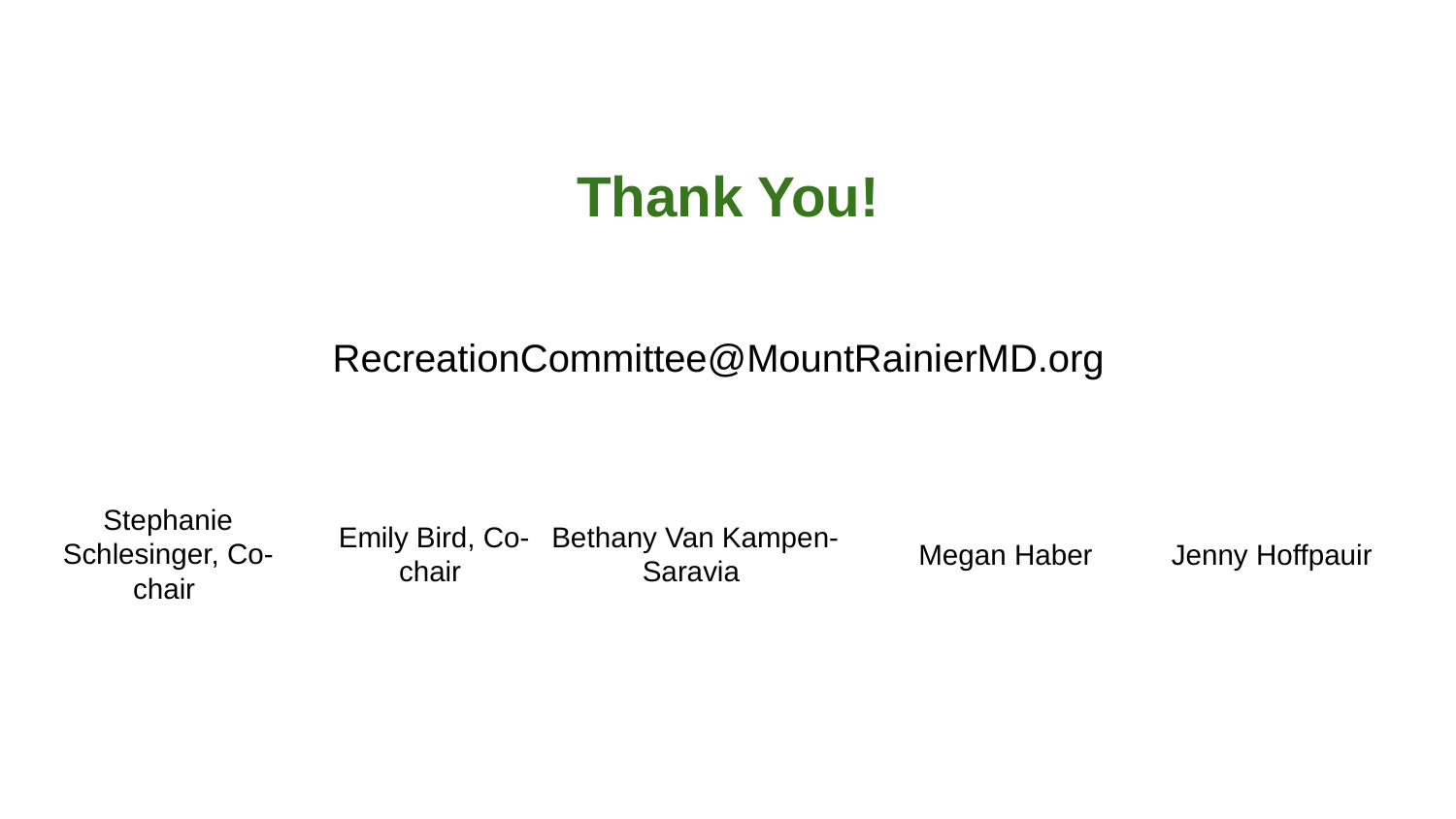

# Thank You!

RecreationCommittee@MountRainierMD.org
Stephanie Schlesinger, Co-chair
Emily Bird, Co-chair
Bethany Van Kampen-Saravia
Megan Haber
Jenny Hoffpauir